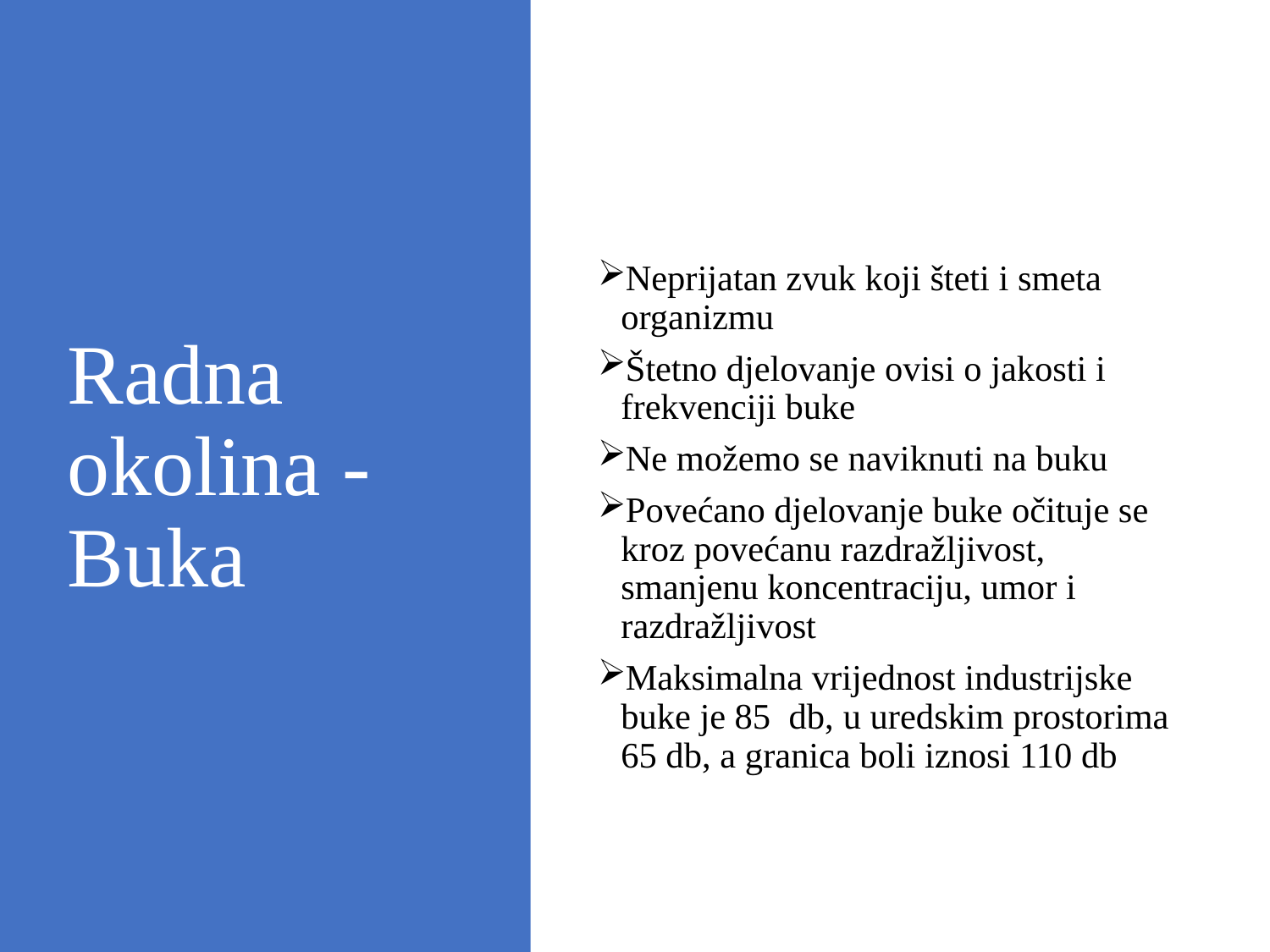

# Radna okolina -Buka
Neprijatan zvuk koji šteti i smeta organizmu
Štetno djelovanje ovisi o jakosti i frekvenciji buke
Ne možemo se naviknuti na buku
Povećano djelovanje buke očituje se kroz povećanu razdražljivost, smanjenu koncentraciju, umor i razdražljivost
Maksimalna vrijednost industrijske buke je 85  db, u uredskim prostorima 65 db, a granica boli iznosi 110 db